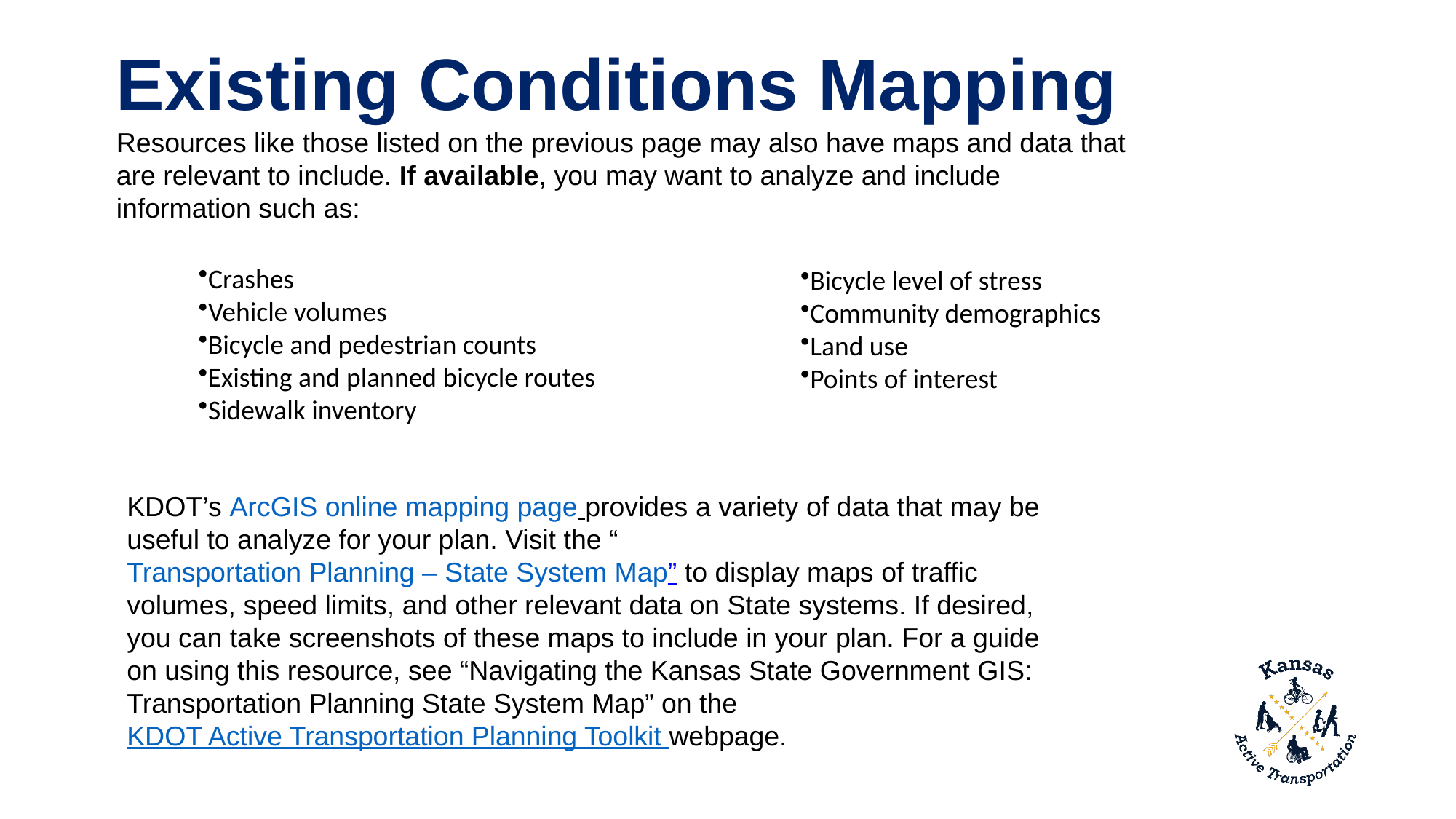

Existing Conditions Mapping
Resources like those listed on the previous page may also have maps and data that are relevant to include. If available, you may want to analyze and include information such as:

Crashes
Vehicle volumes
Bicycle and pedestrian counts
Existing and planned bicycle routes
Sidewalk inventory

Bicycle level of stress
Community demographics
Land use
Points of interest
KDOT’s ArcGIS online mapping page provides a variety of data that may be useful to analyze for your plan. Visit the “Transportation Planning – State System Map” to display maps of traffic volumes, speed limits, and other relevant data on State systems. If desired, you can take screenshots of these maps to include in your plan. For a guide on using this resource, see “Navigating the Kansas State Government GIS: Transportation Planning State System Map” on the KDOT Active Transportation Planning Toolkit webpage.